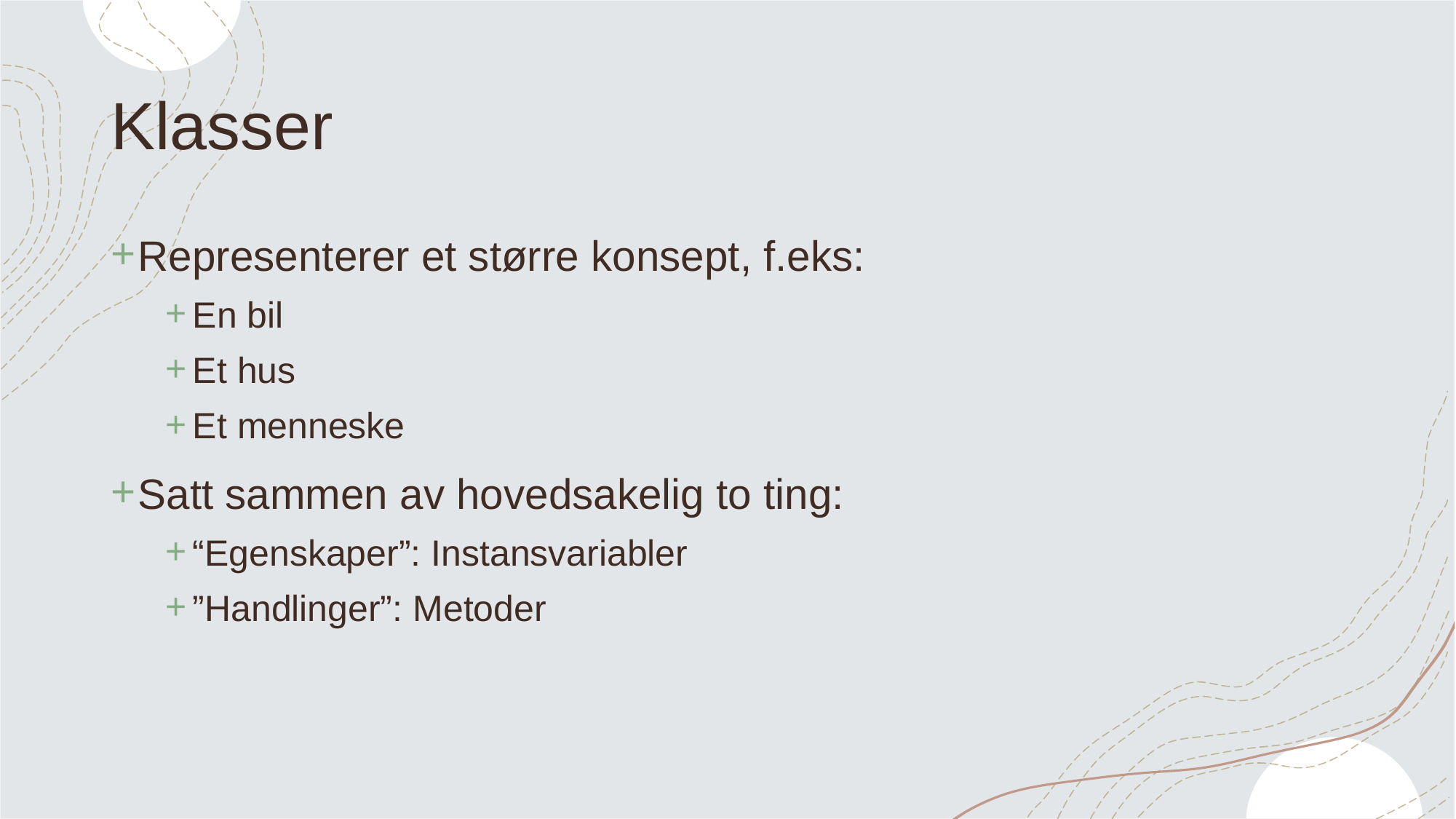

# Klasser
Representerer et større konsept, f.eks:
En bil
Et hus
Et menneske
Satt sammen av hovedsakelig to ting:
“Egenskaper”: Instansvariabler
”Handlinger”: Metoder